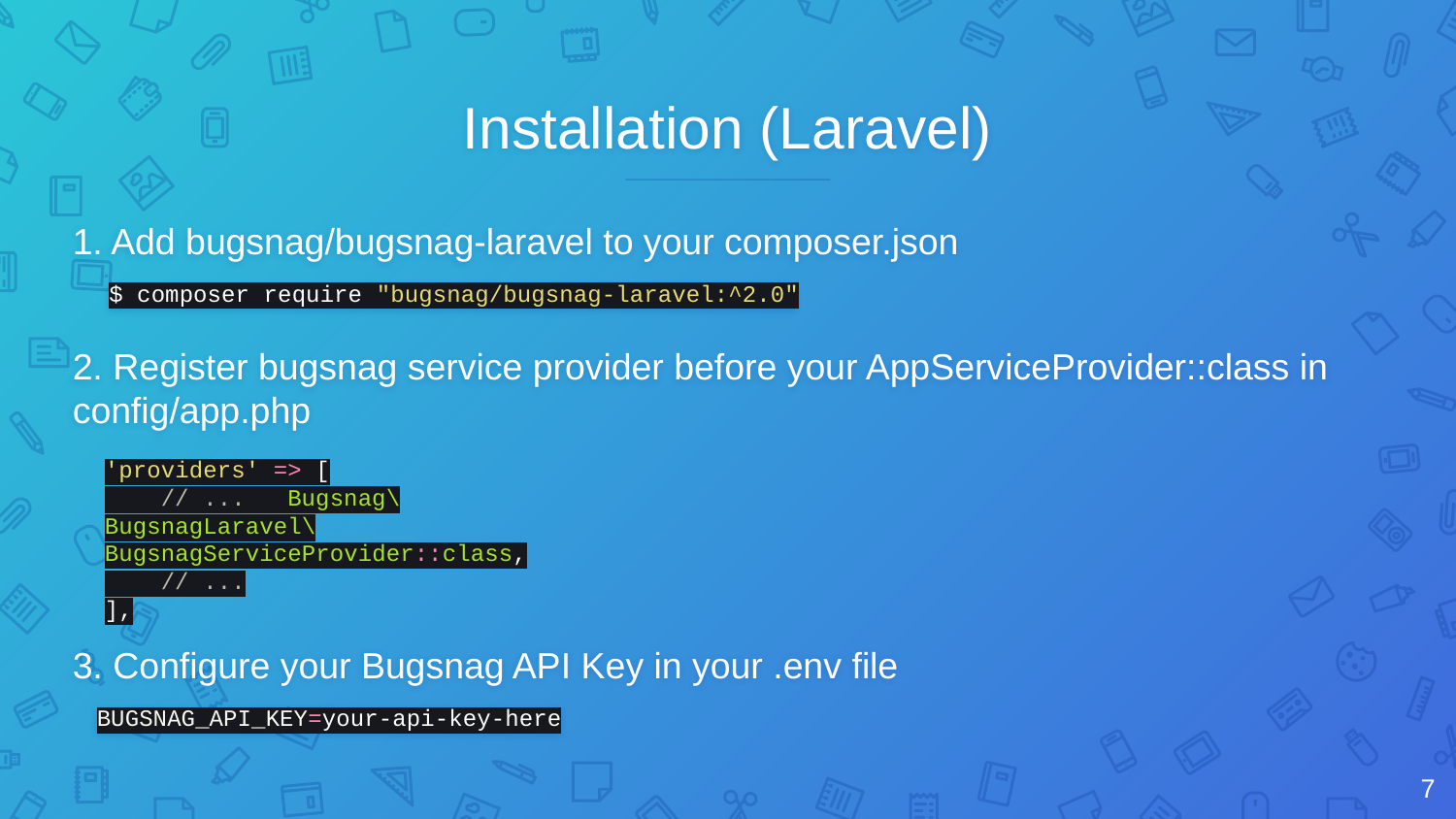

Installation (Laravel)
# 1. Add bugsnag/bugsnag-laravel to your composer.json
$ composer require "bugsnag/bugsnag-laravel:^2.0"
2. Register bugsnag service provider before your AppServiceProvider::class in config/app.php
'providers' => [
    // ...   Bugsnag\BugsnagLaravel\BugsnagServiceProvider::class,
    // ...
],
3. Configure your Bugsnag API Key in your .env file
BUGSNAG_API_KEY=your-api-key-here
7